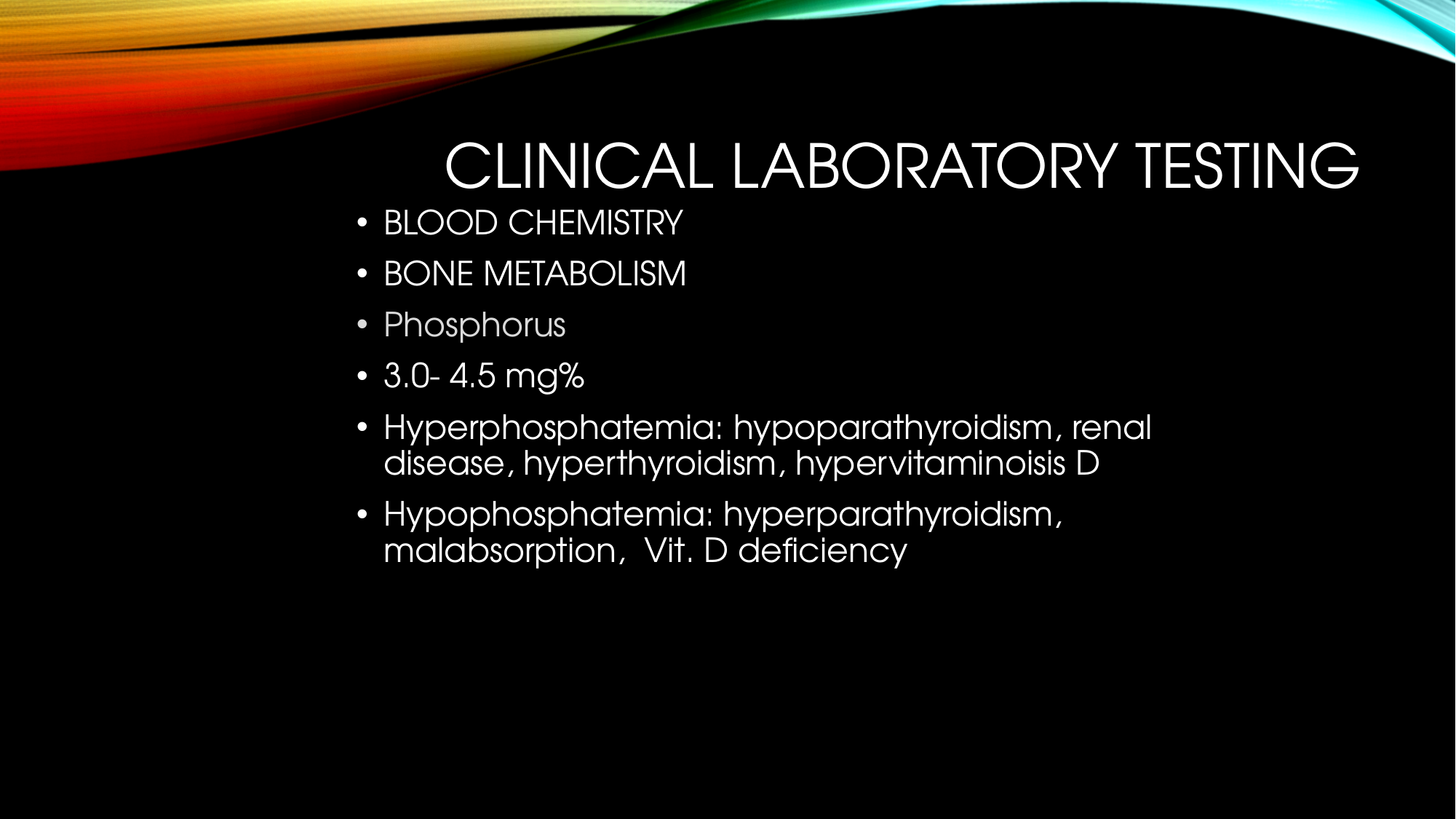

# Clinical laboratory testing
BLOOD CHEMISTRY
BONE METABOLISM
Phosphorus
3.0- 4.5 mg%
Hyperphosphatemia: hypoparathyroidism, renal disease, hyperthyroidism, hypervitaminoisis D
Hypophosphatemia: hyperparathyroidism, malabsorption,  Vit. D deficiency